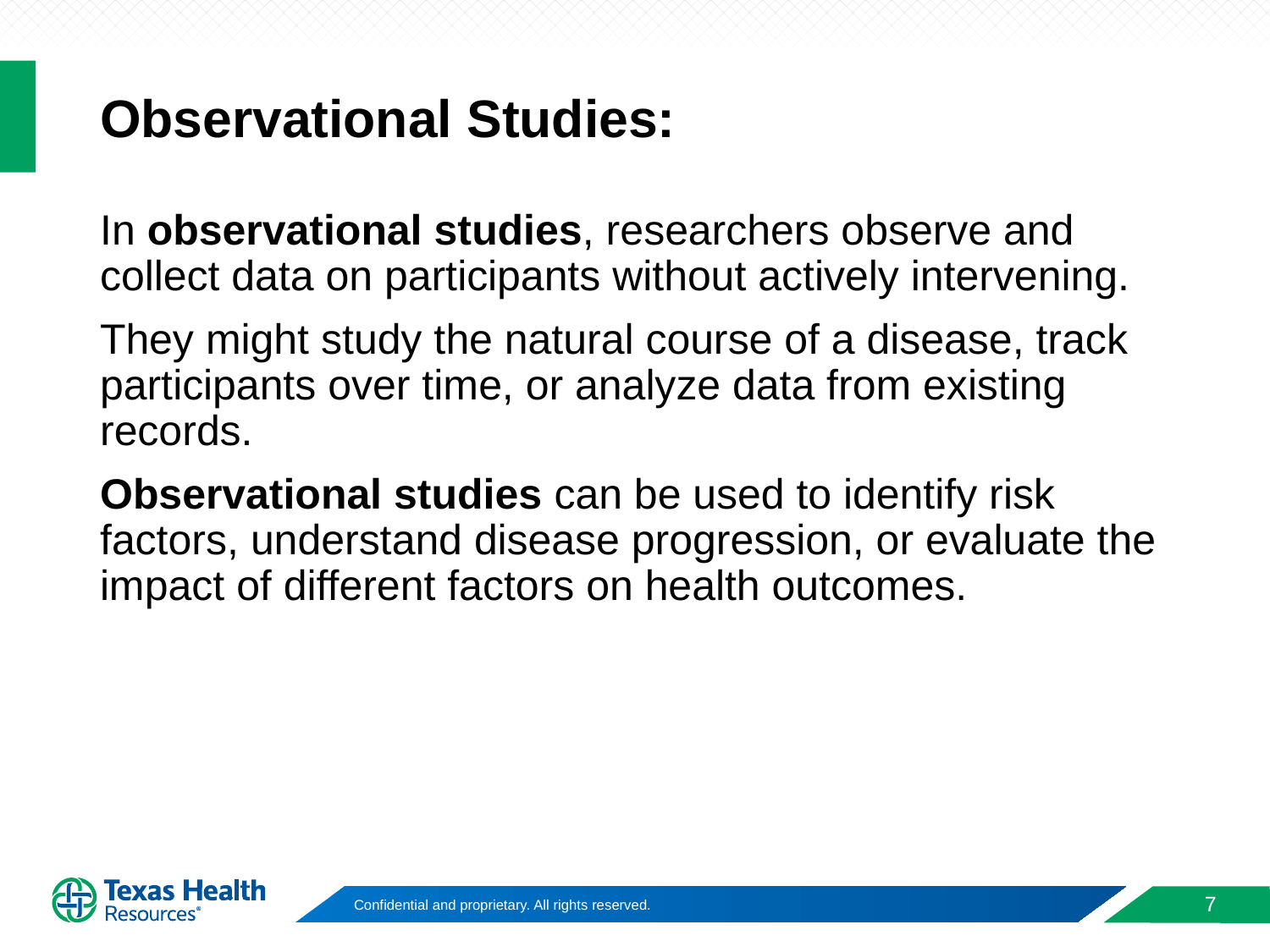

# Observational Studies:
In observational studies, researchers observe and collect data on participants without actively intervening.
They might study the natural course of a disease, track participants over time, or analyze data from existing records.
Observational studies can be used to identify risk factors, understand disease progression, or evaluate the impact of different factors on health outcomes.
7